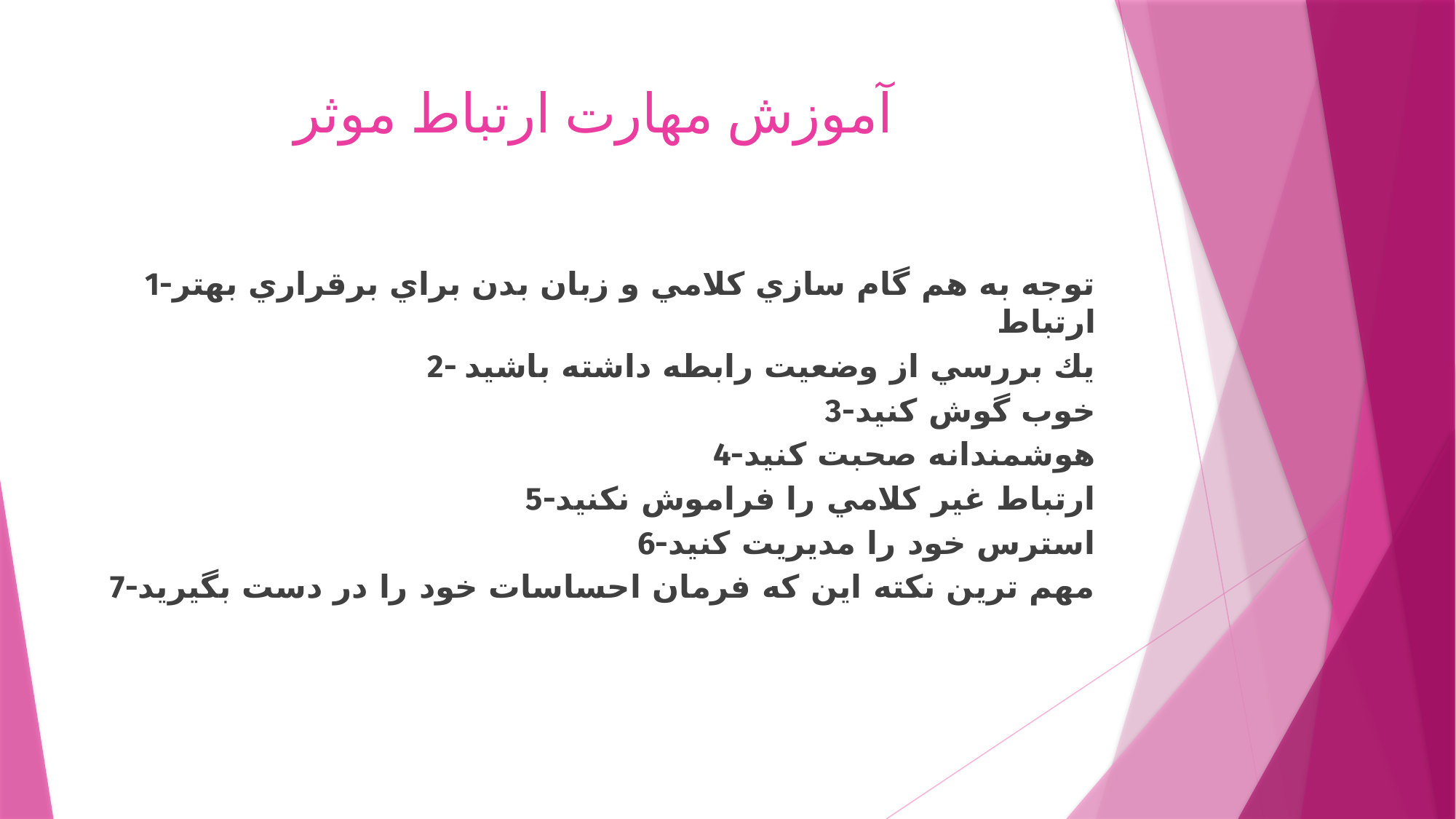

# آموزش مهارت ارتباط موثر
1-توجه به هم گام سازي كلامي و زبان بدن براي برقراري بهتر ارتباط
2- يك بررسي از وضعيت رابطه داشته باشيد
3-خوب گوش كنيد
4-هوشمندانه صحبت كنيد
5-ارتباط غير كلامي را فراموش نكنيد
6-استرس خود را مديريت كنيد
7-مهم ترين نكته اين كه فرمان احساسات خود را در دست بگيريد